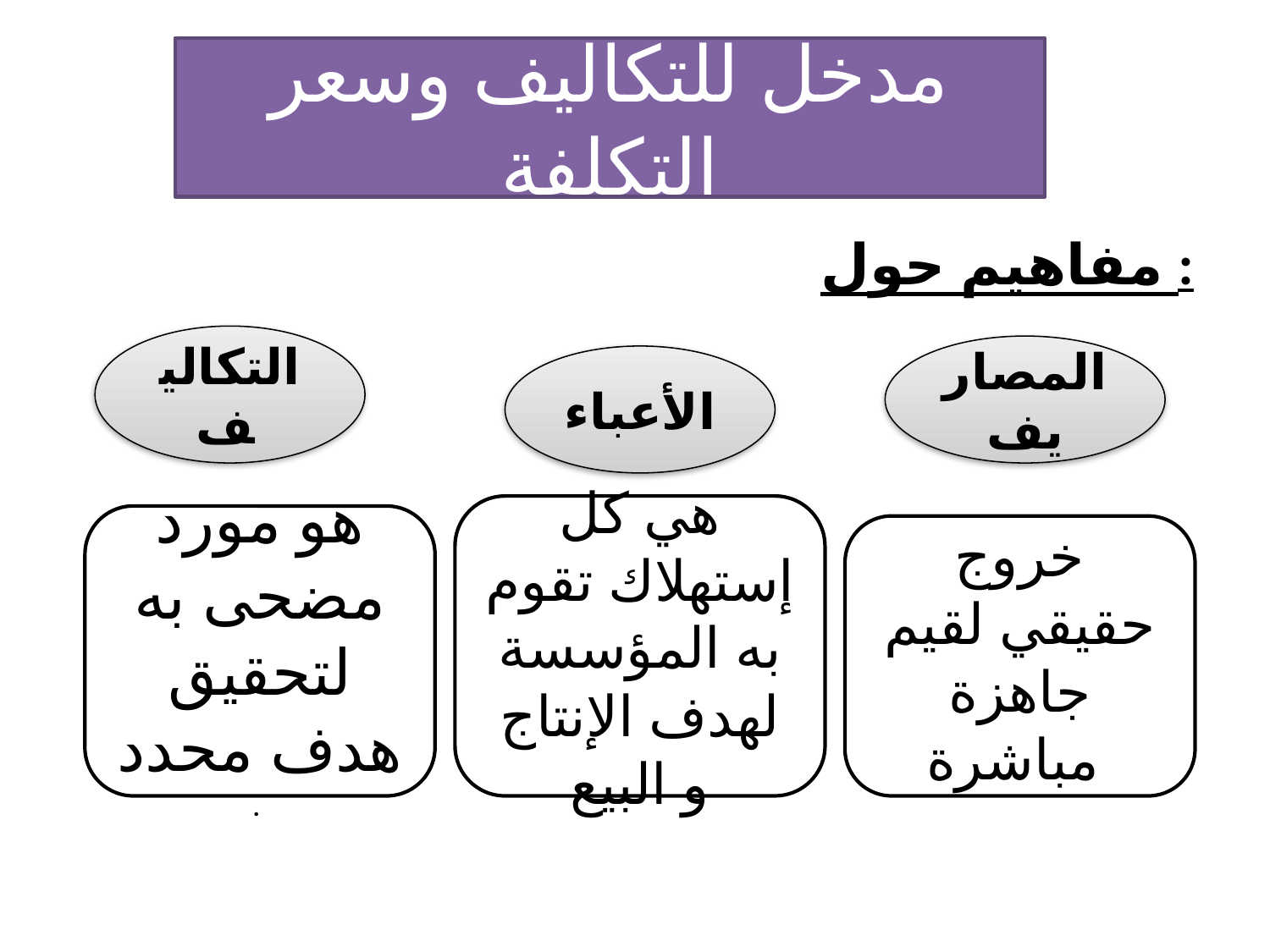

# مدخل للتكاليف وسعر التكلفة
مفاهيم حول :
التكاليف
المصاريف
الأعباء
هي كل إستهلاك تقوم به المؤسسة لهدف الإنتاج و البيع
هو مورد مضحى به لتحقيق هدف محدد .
خروج حقيقي لقيم جاهزة مباشرة